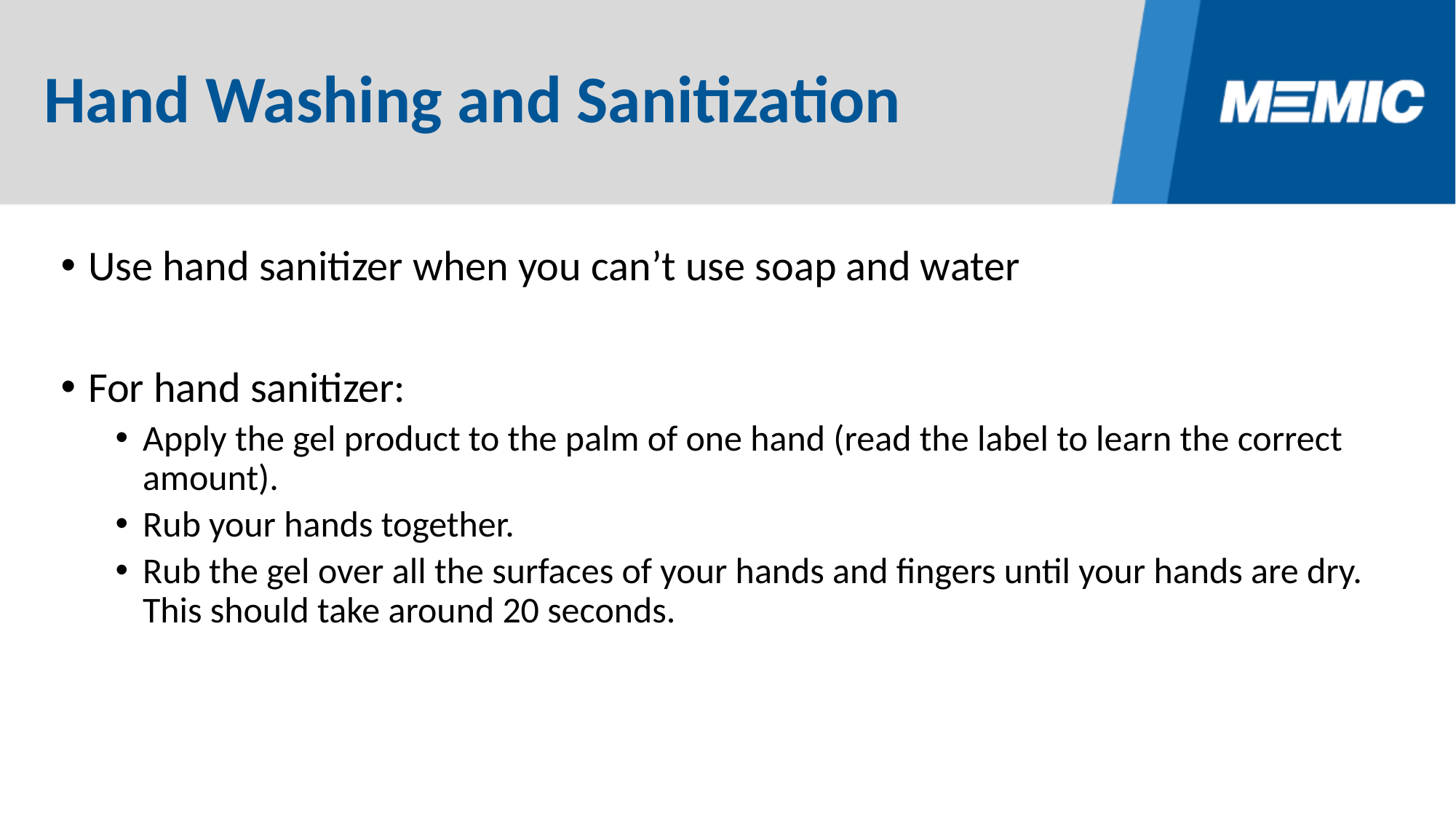

# Hand Washing and Sanitization
Use hand sanitizer when you can’t use soap and water

For hand sanitizer:
Apply the gel product to the palm of one hand (read the label to learn the correct amount).
Rub your hands together.
Rub the gel over all the surfaces of your hands and fingers until your hands are dry. This should take around 20 seconds.